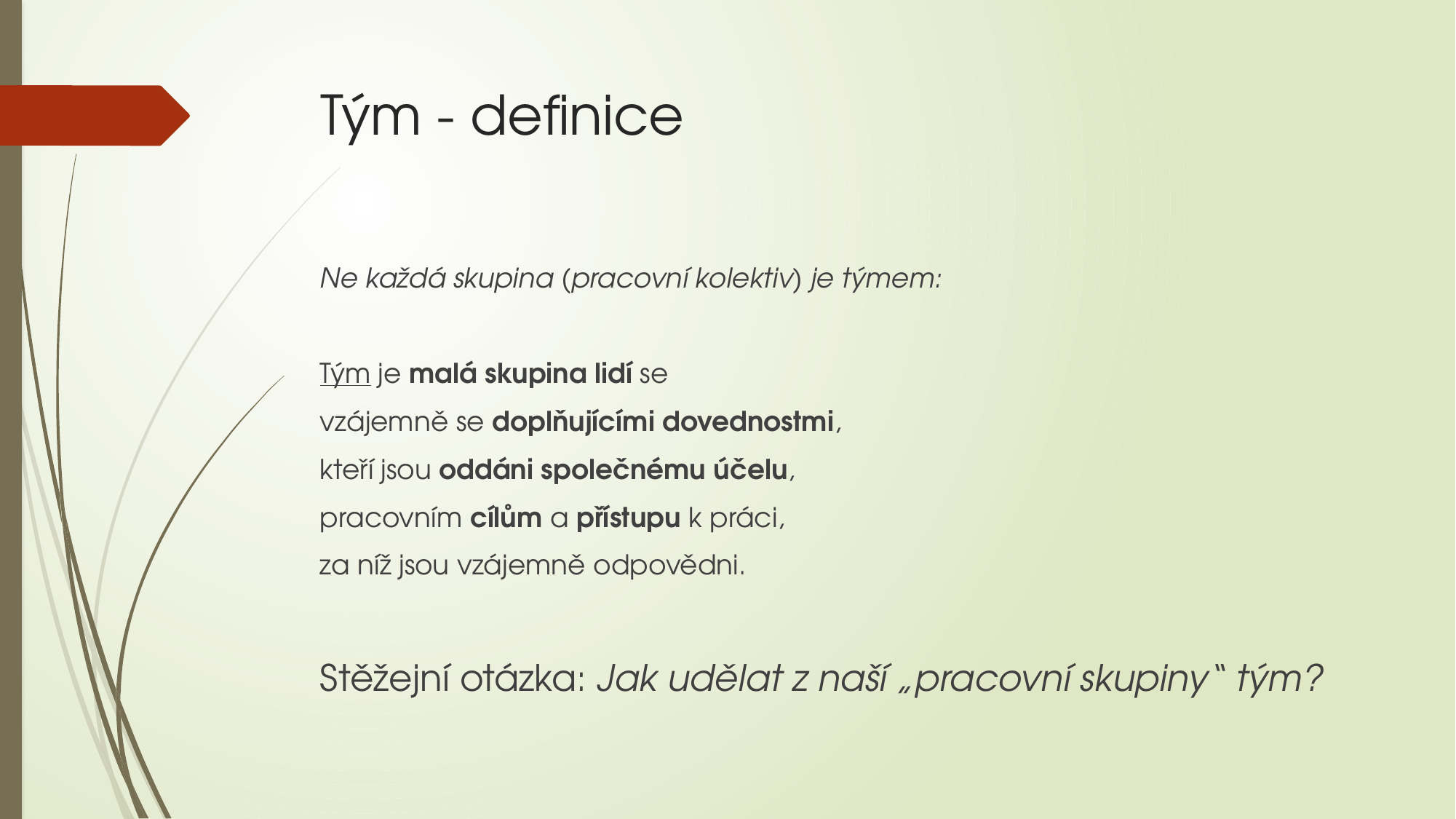

# Tým - definice
Ne každá skupina (pracovní kolektiv) je týmem:

Tým je malá skupina lidí se
vzájemně se doplňujícími dovednostmi,
kteří jsou oddáni společnému účelu,
pracovním cílům a přístupu k práci,
za níž jsou vzájemně odpovědni.

Stěžejní otázka: Jak udělat z naší „pracovní skupiny“ tým?